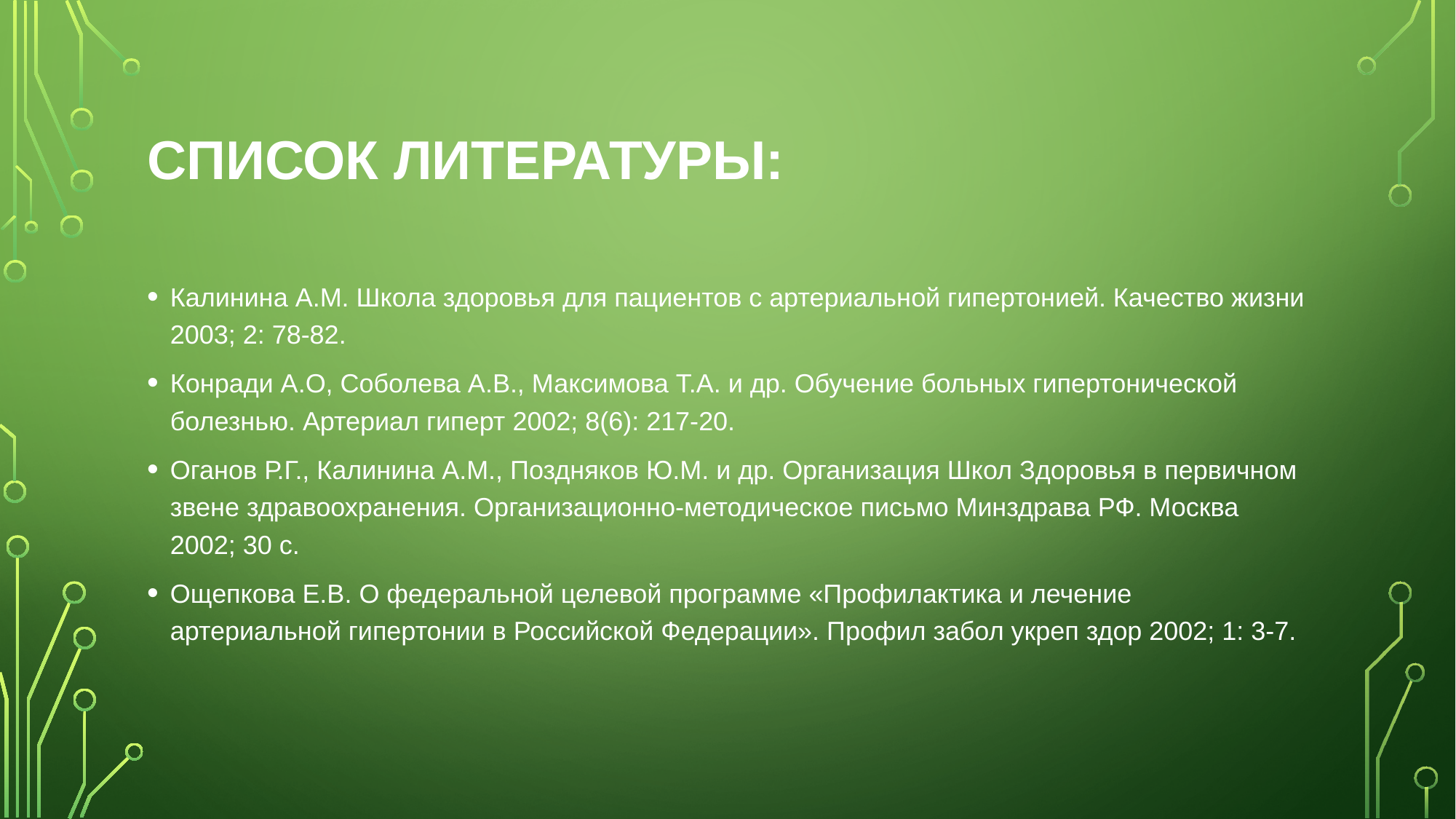

# Список литературы:
Калинина А.М. Школа здоровья для пациентов с артериальной гипертонией. Качество жизни 2003; 2: 78-82.
Конради А.О, Соболева А.В., Максимова Т.А. и др. Обучение больных гипертонической болезнью. Артериал гиперт 2002; 8(6): 217-20.
Оганов Р.Г., Калинина А.М., Поздняков Ю.М. и др. Организация Школ Здоровья в первичном звене здравоохранения. Организационно-методическое письмо Минздрава РФ. Москва 2002; 30 с.
Ощепкова Е.В. О федеральной целевой программе «Профилактика и лечение артериальной гипертонии в Российской Федерации». Профил забол укреп здор 2002; 1: 3-7.